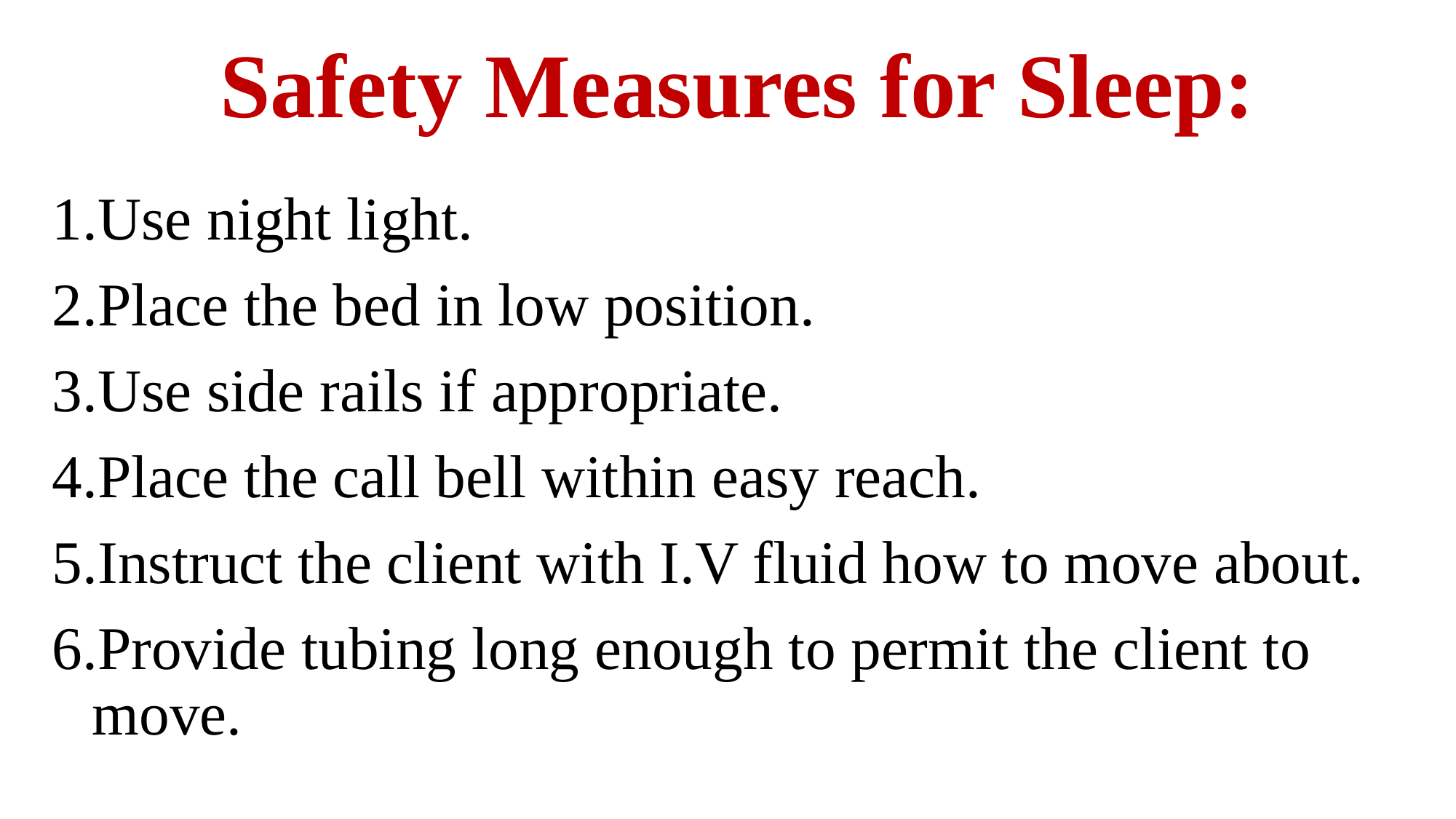

# Safety Measures for Sleep:
Use night light.
Place the bed in low position.
Use side rails if appropriate.
Place the call bell within easy reach.
Instruct the client with I.V fluid how to move about.
Provide tubing long enough to permit the client to move.